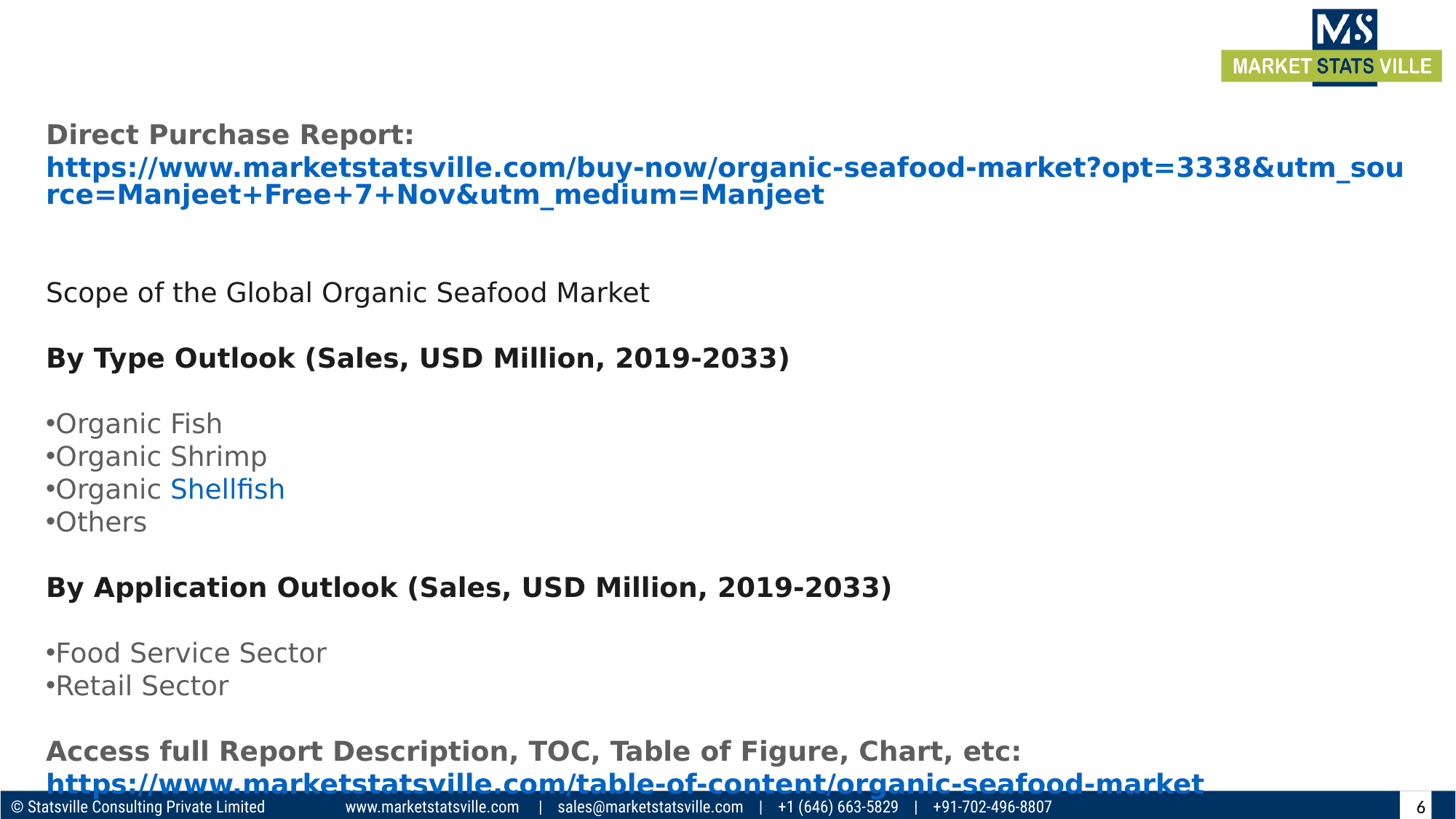

Direct Purchase Report:  https://www.marketstatsville.com/buy-now/organic-seafood-market?opt=3338&utm_source=Manjeet+Free+7+Nov&utm_medium=Manjeet

Scope of the Global Organic Seafood Market

By Type Outlook (Sales, USD Million, 2019-2033)

Organic Fish
Organic Shrimp
Organic Shellfish
Others

By Application Outlook (Sales, USD Million, 2019-2033)

Food Service Sector
Retail Sector
Access full Report Description, TOC, Table of Figure, Chart, etc: https://www.marketstatsville.com/table-of-content/organic-seafood-market

6